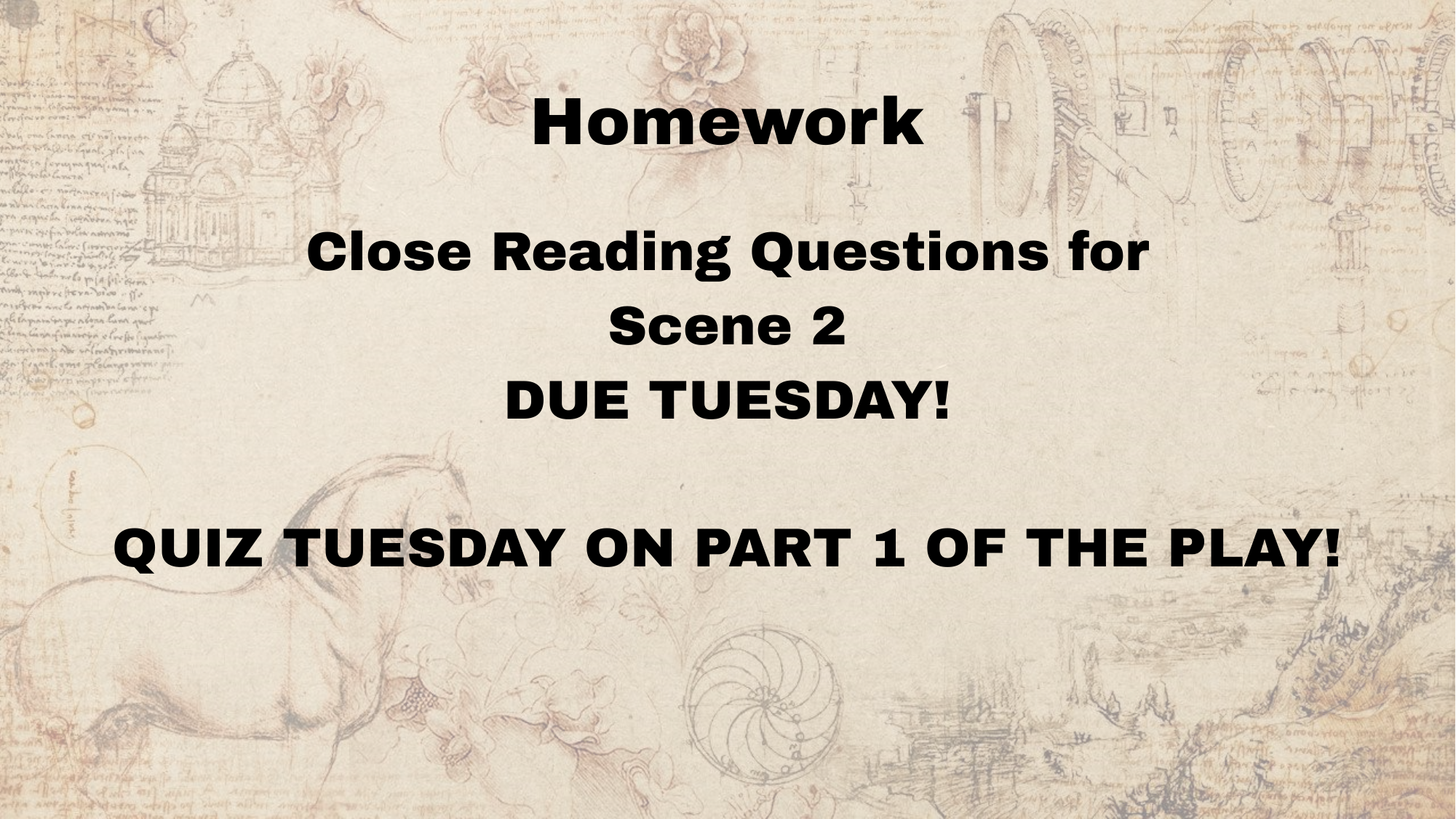

# Homework
Close Reading Questions for
Scene 2
DUE TUESDAY!

QUIZ TUESDAY ON PART 1 OF THE PLAY!